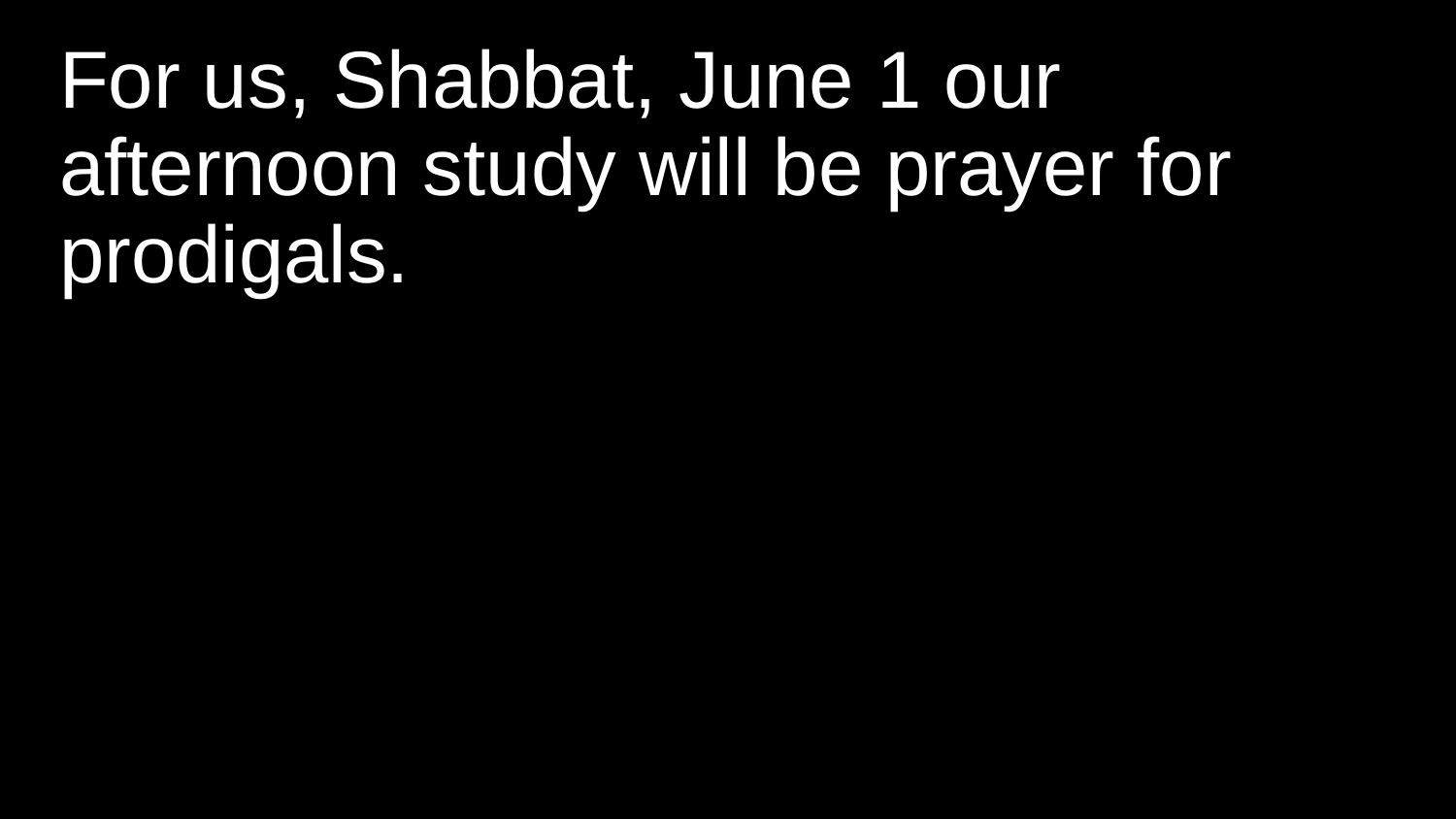

For us, Shabbat, June 1 our afternoon study will be prayer for prodigals.